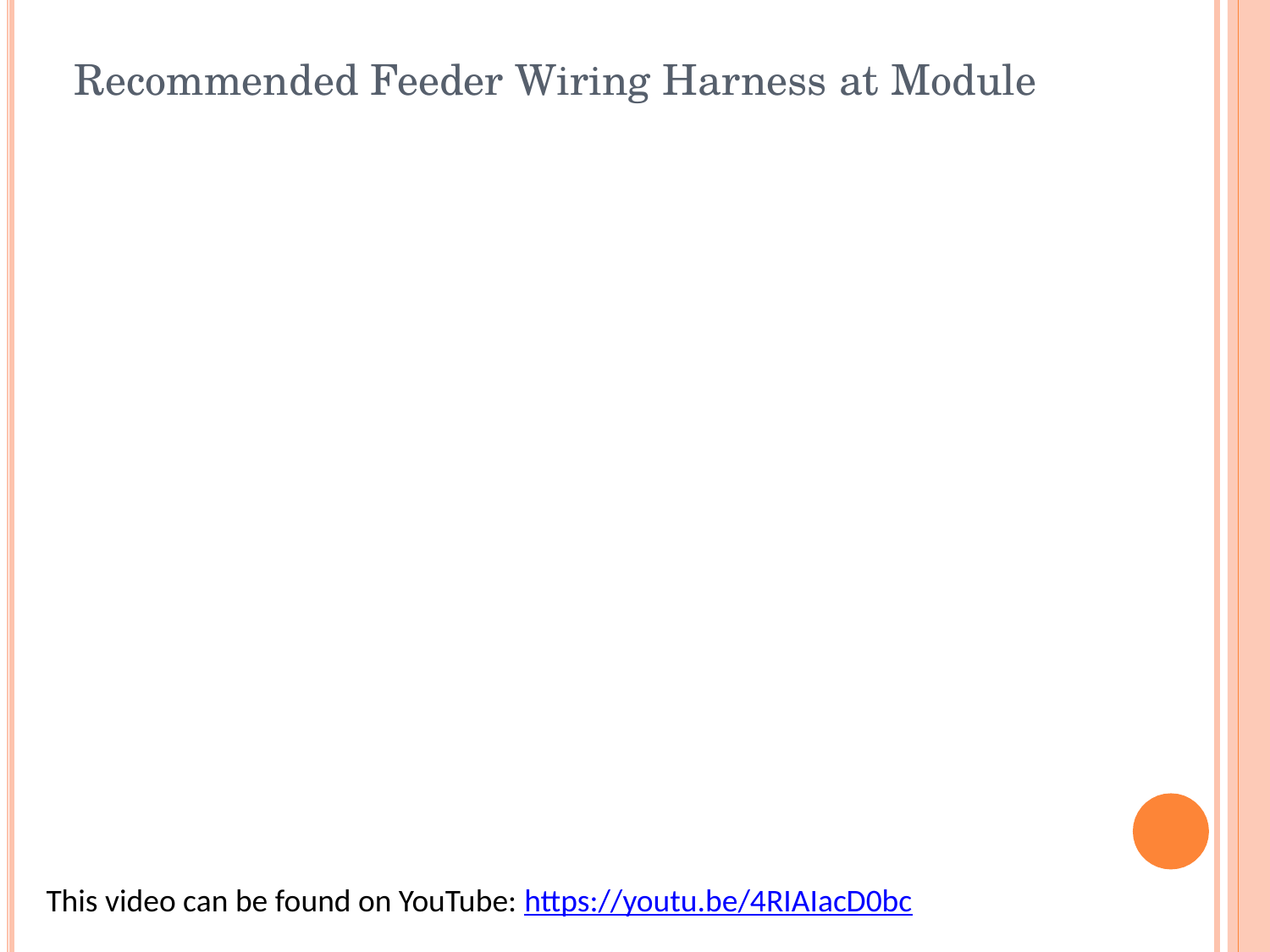

# Recommended Feeder Wiring Harness at Module
This video can be found on YouTube: https://youtu.be/4RIAIacD0bc